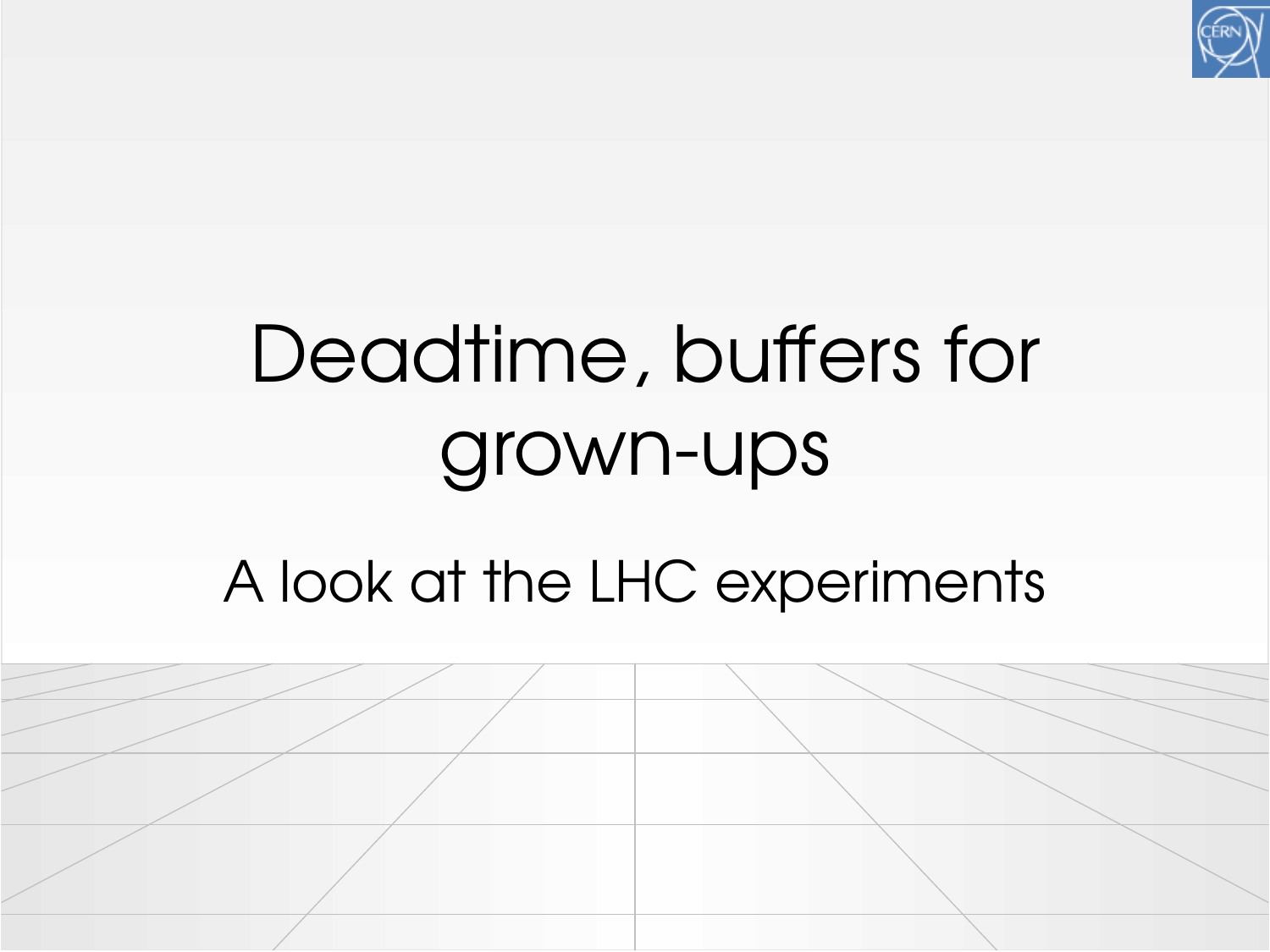

# Deadtime, buffers for grown-ups
A look at the LHC experiments